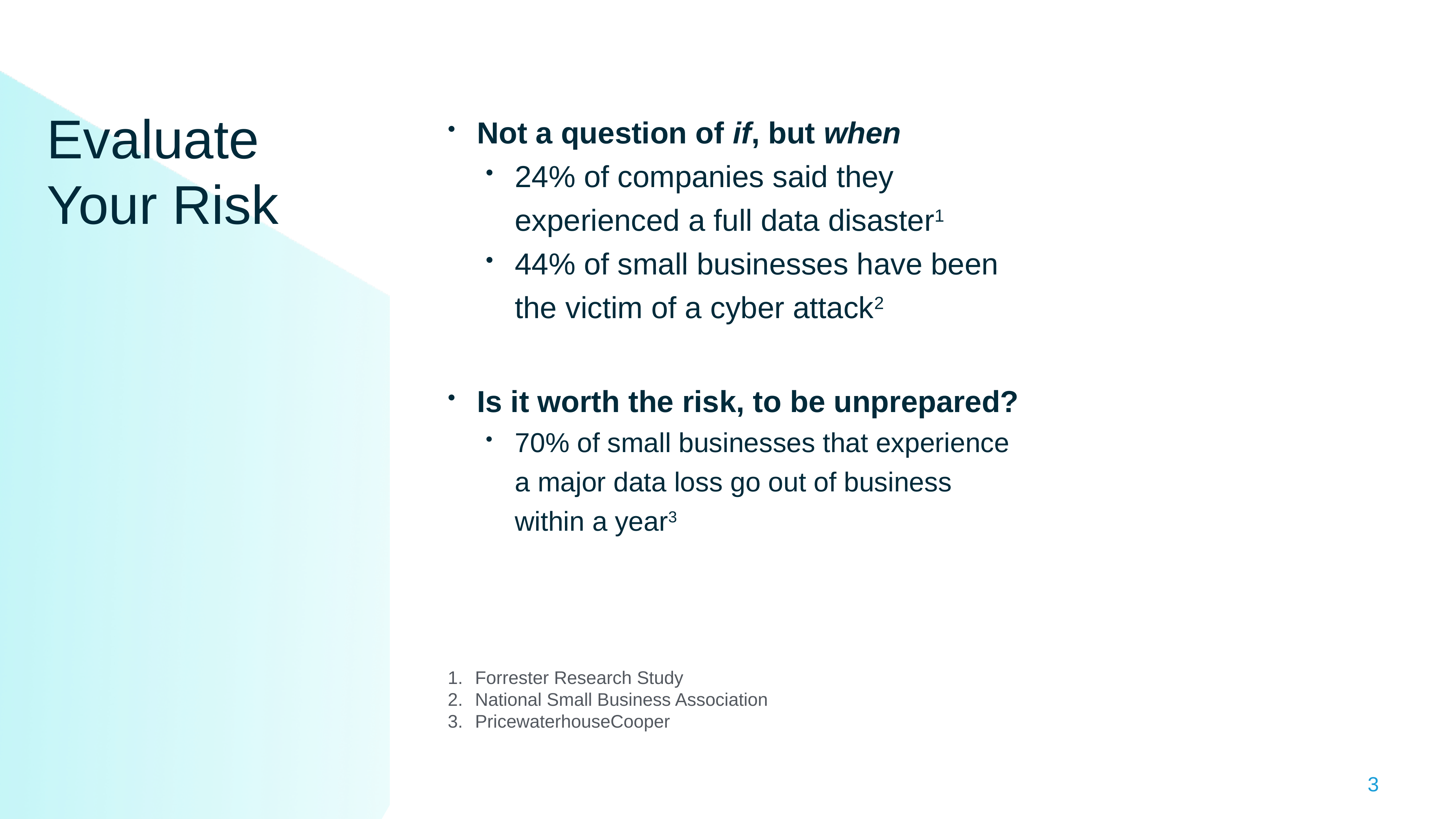

Not a question of if, but when
24% of companies said they experienced a full data disaster1
44% of small businesses have been the victim of a cyber attack2

Is it worth the risk, to be unprepared?
70% of small businesses that experience a major data loss go out of business within a year3

Evaluate Your Risk
Forrester Research Study
National Small Business Association
PricewaterhouseCooper
3